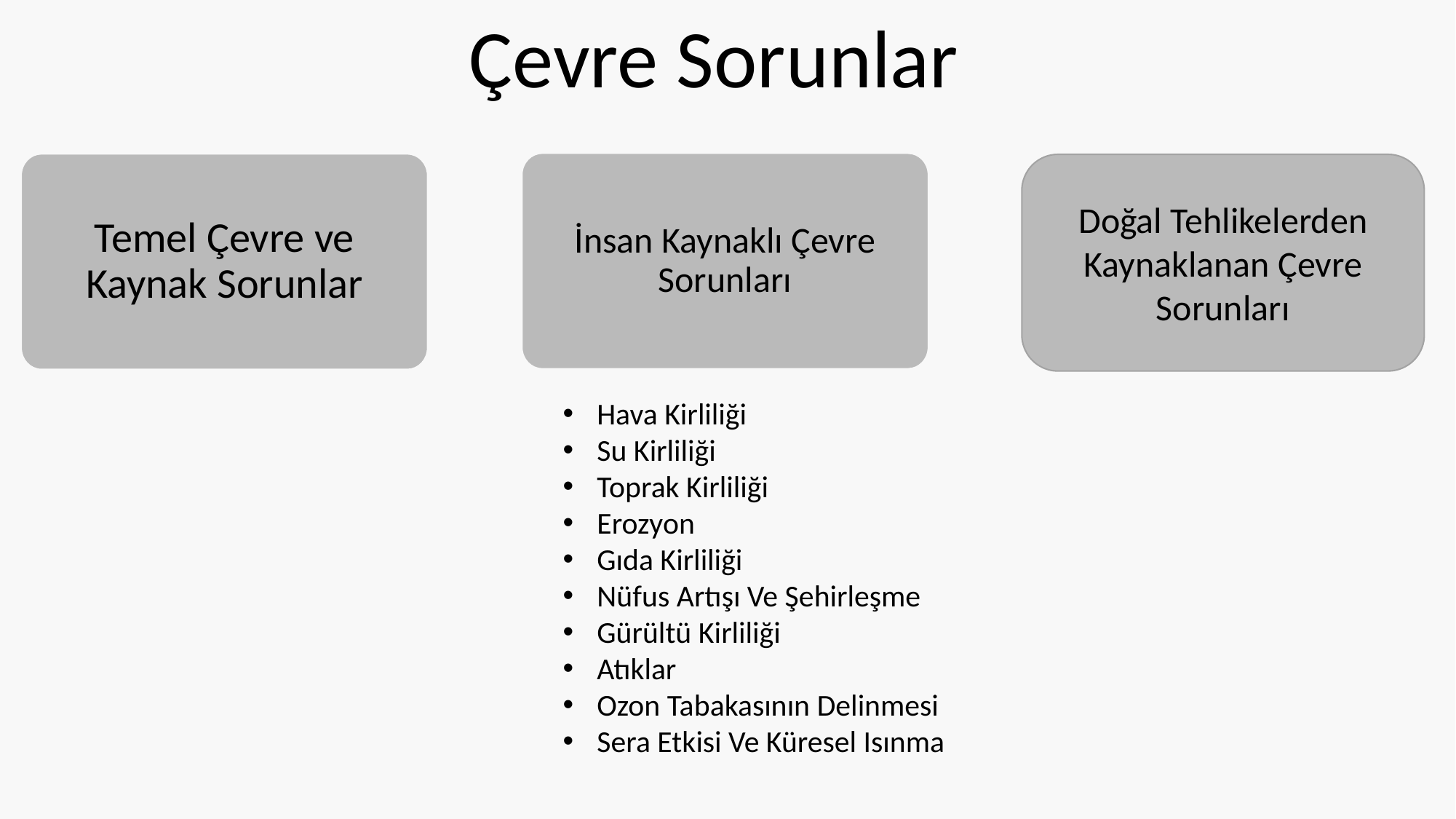

Çevre Sorunlar
İnsan Kaynaklı Çevre Sorunları
Temel Çevre ve Kaynak Sorunlar
Doğal Tehlikelerden Kaynaklanan Çevre Sorunları
Hava Kirliliği
Su Kirliliği
Toprak Kirliliği
Erozyon
Gıda Kirliliği
Nüfus Artışı Ve Şehirleşme
Gürültü Kirliliği
Atıklar
Ozon Tabakasının Delinmesi
Sera Etkisi Ve Küresel Isınma